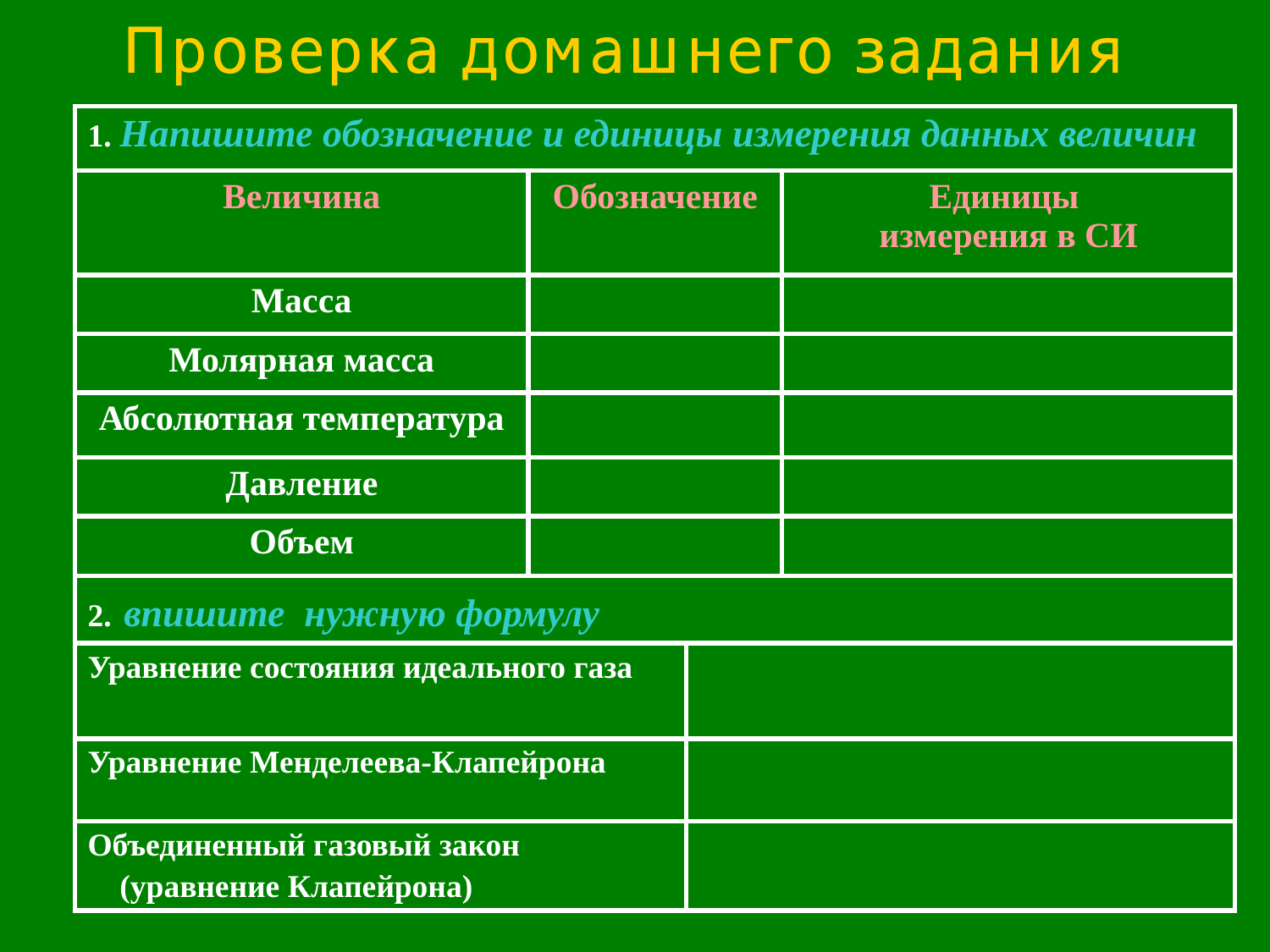

# Проверка домашнего задания
| 1. Напишите обозначение и единицы измерения данных величин |  |  |  |
| --- | --- | --- | --- |
| Величина | Обозначение |  | Единицы измерения в СИ |
| Масса |  |  |  |
| Молярная масса |  |  |  |
| Абсолютная температура |  |  |  |
| Давление |  |  |  |
| Объем |  |  |  |
| 2. впишите нужную формулу |  |  |  |
| Уравнение состояния идеального газа |  |  |  |
| Уравнение Менделеева-Клапейрона |  |  |  |
| Объединенный газовый закон (уравнение Клапейрона) |  |  |  |